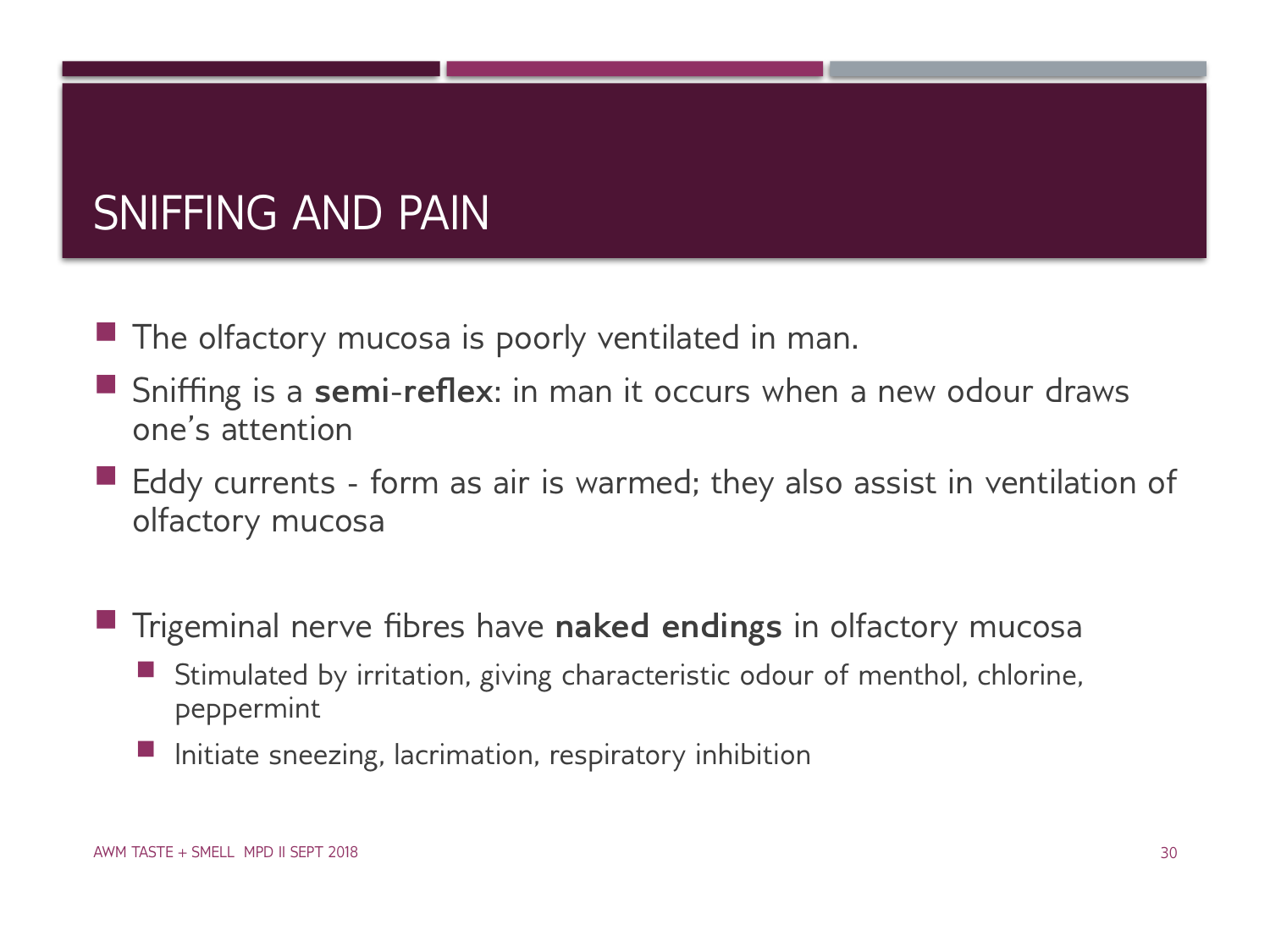

# Sniffing and Pain
The olfactory mucosa is poorly ventilated in man.
Sniffing is a semi-reflex: in man it occurs when a new odour draws one’s attention
Eddy currents - form as air is warmed; they also assist in ventilation of olfactory mucosa

Trigeminal nerve fibres have naked endings in olfactory mucosa
Stimulated by irritation, giving characteristic odour of menthol, chlorine, peppermint
Initiate sneezing, lacrimation, respiratory inhibition
awm Taste + Smell  MPD II Sept 2018
30